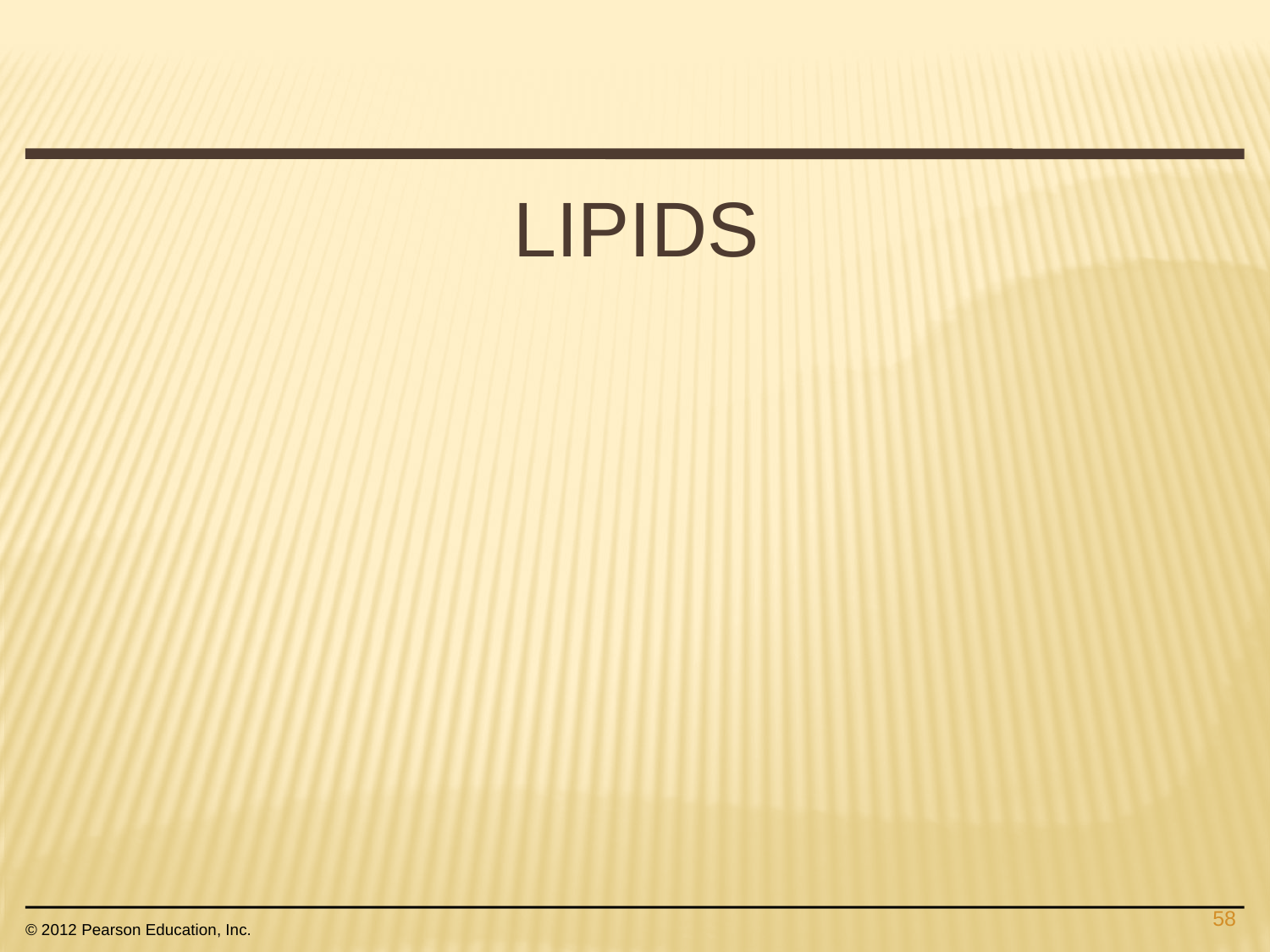

LIPIDS
58

© 2012 Pearson Education, Inc.